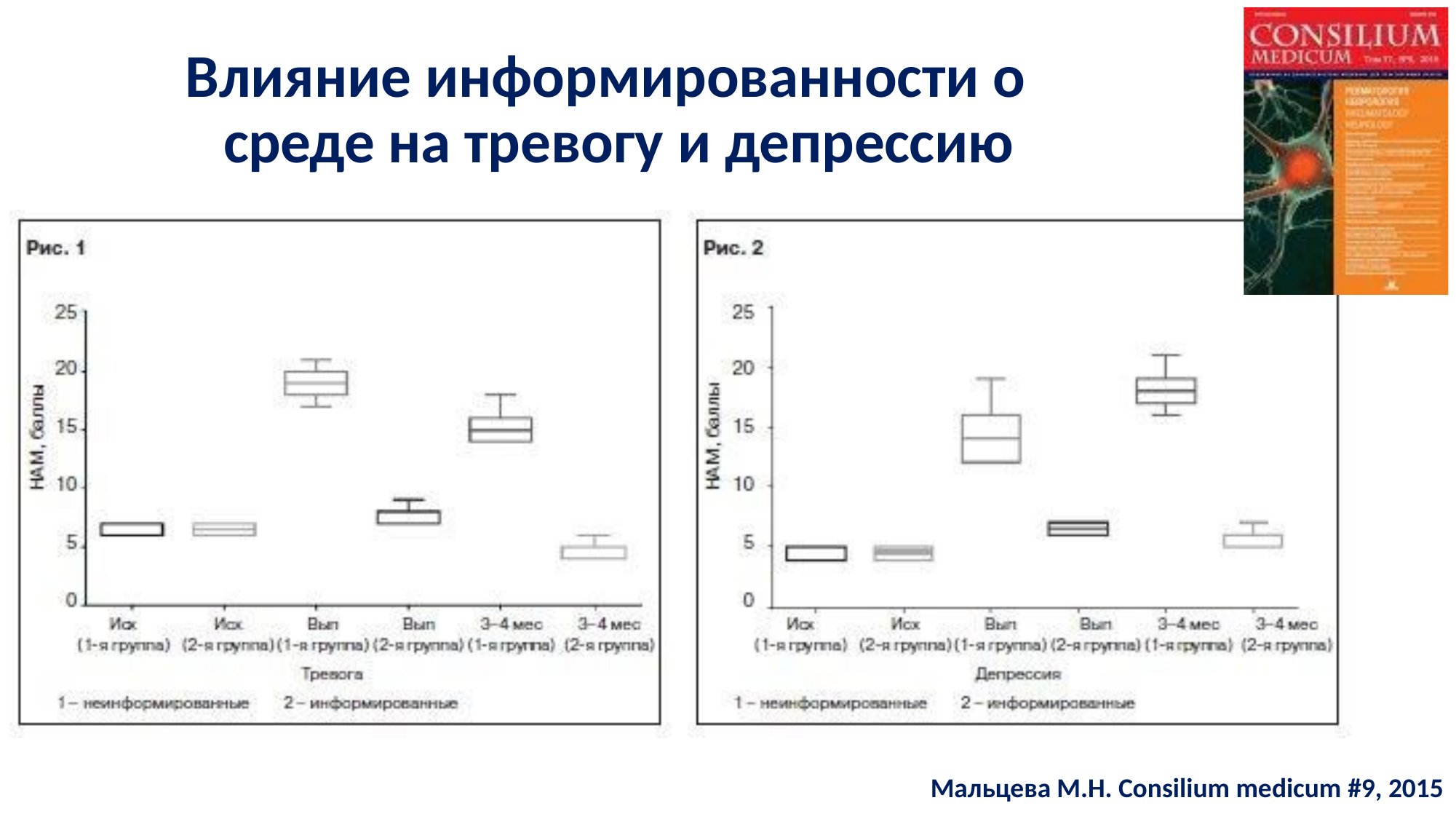

# Влияние информированности о  среде на тревогу и депрессию

Мальцева М.Н. Consilium medicum #9, 2015